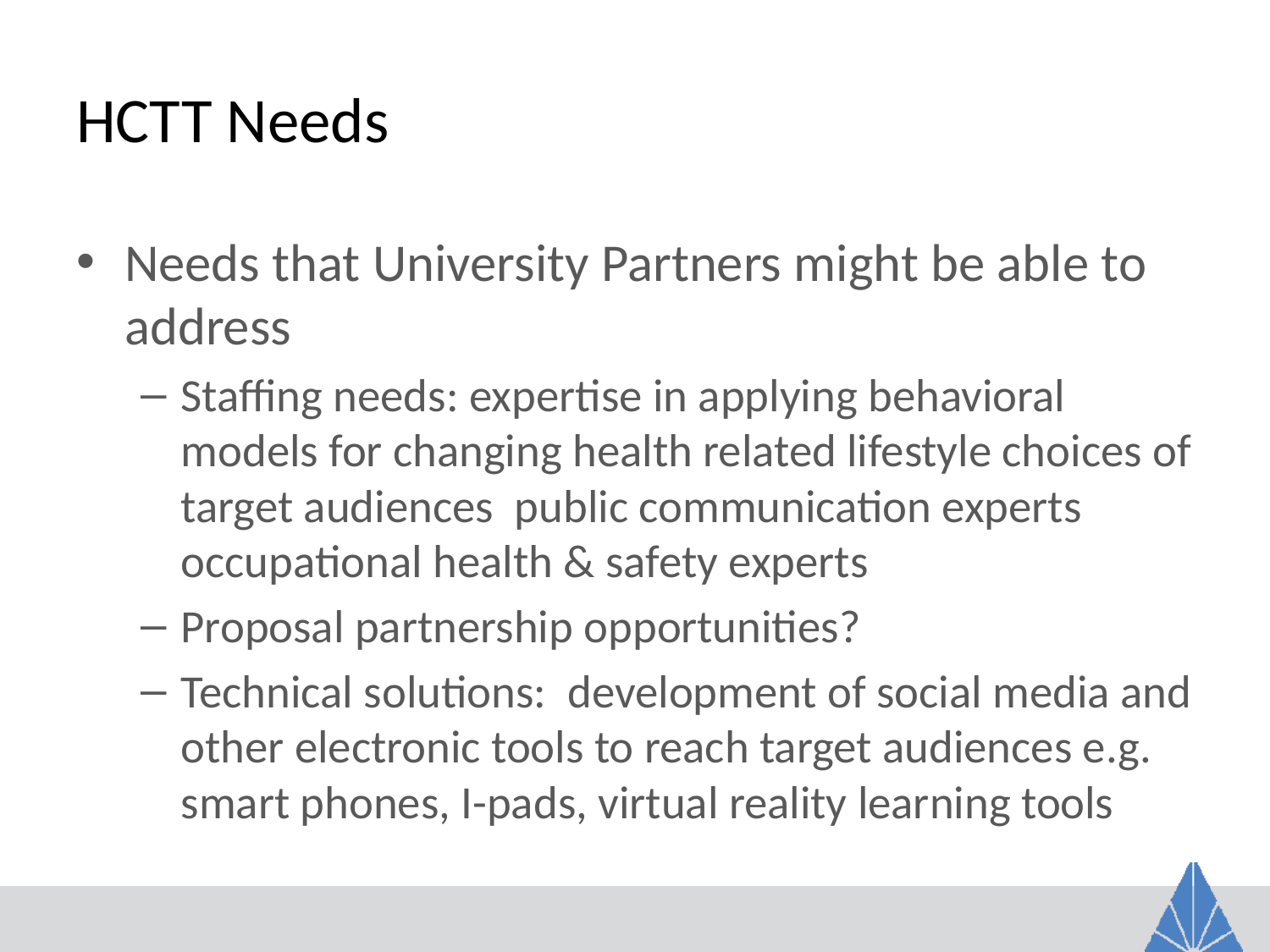

# HCTT Needs
Needs that University Partners might be able to address
Staffing needs: expertise in applying behavioral models for changing health related lifestyle choices of target audiences  public communication experts occupational health & safety experts
Proposal partnership opportunities?
Technical solutions:  development of social media and other electronic tools to reach target audiences e.g. smart phones, I-pads, virtual reality learning tools